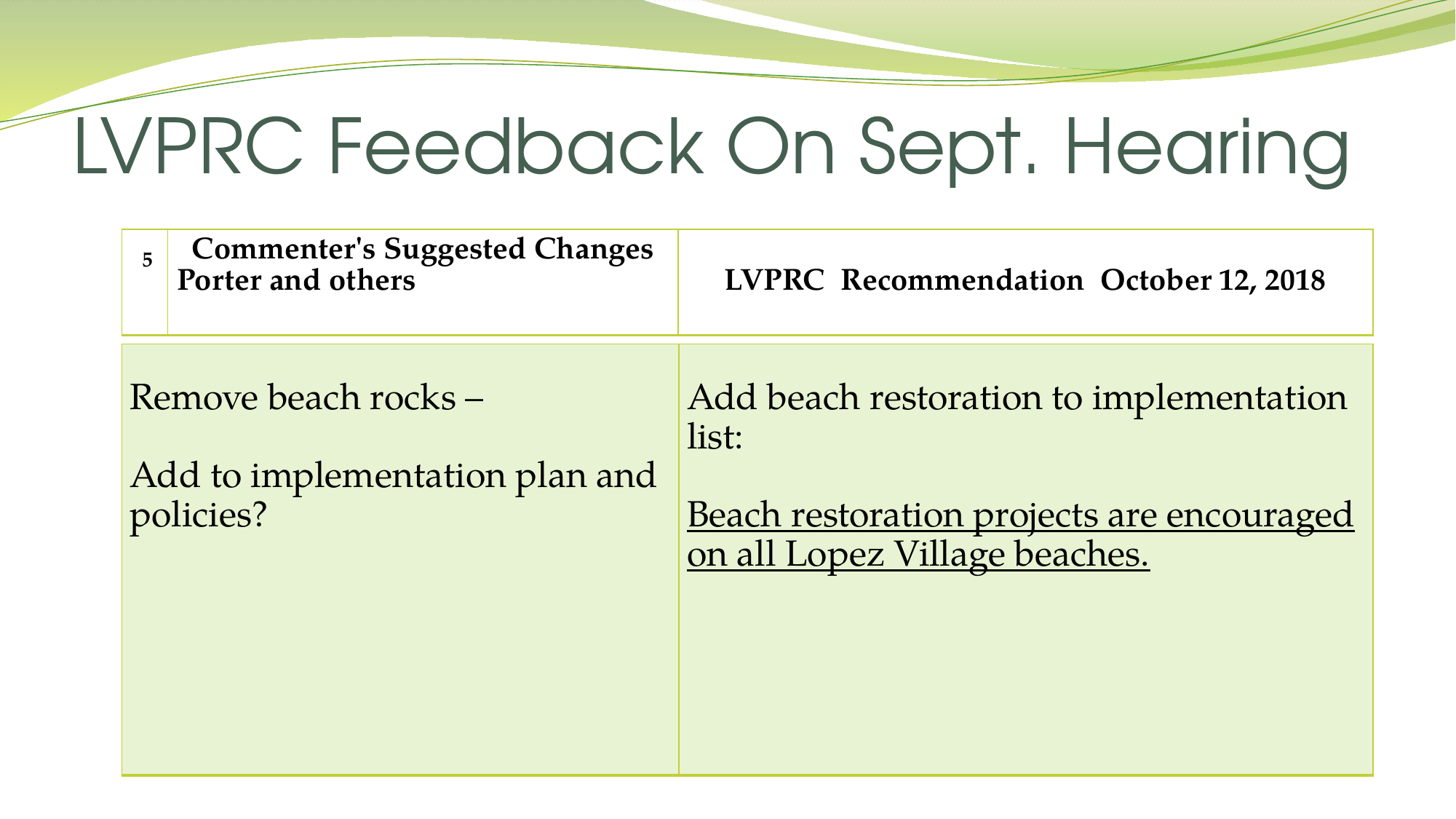

# LVPRC Feedback On Sept. Hearing
| 5 | Commenter's Suggested Changes Porter and others | LVPRC Recommendation October 12, 2018 |
| --- | --- | --- |
| Remove beach rocks – Add to implementation plan and policies? | Add beach restoration to implementation list: Beach restoration projects are encouraged on all Lopez Village beaches. |
| --- | --- |